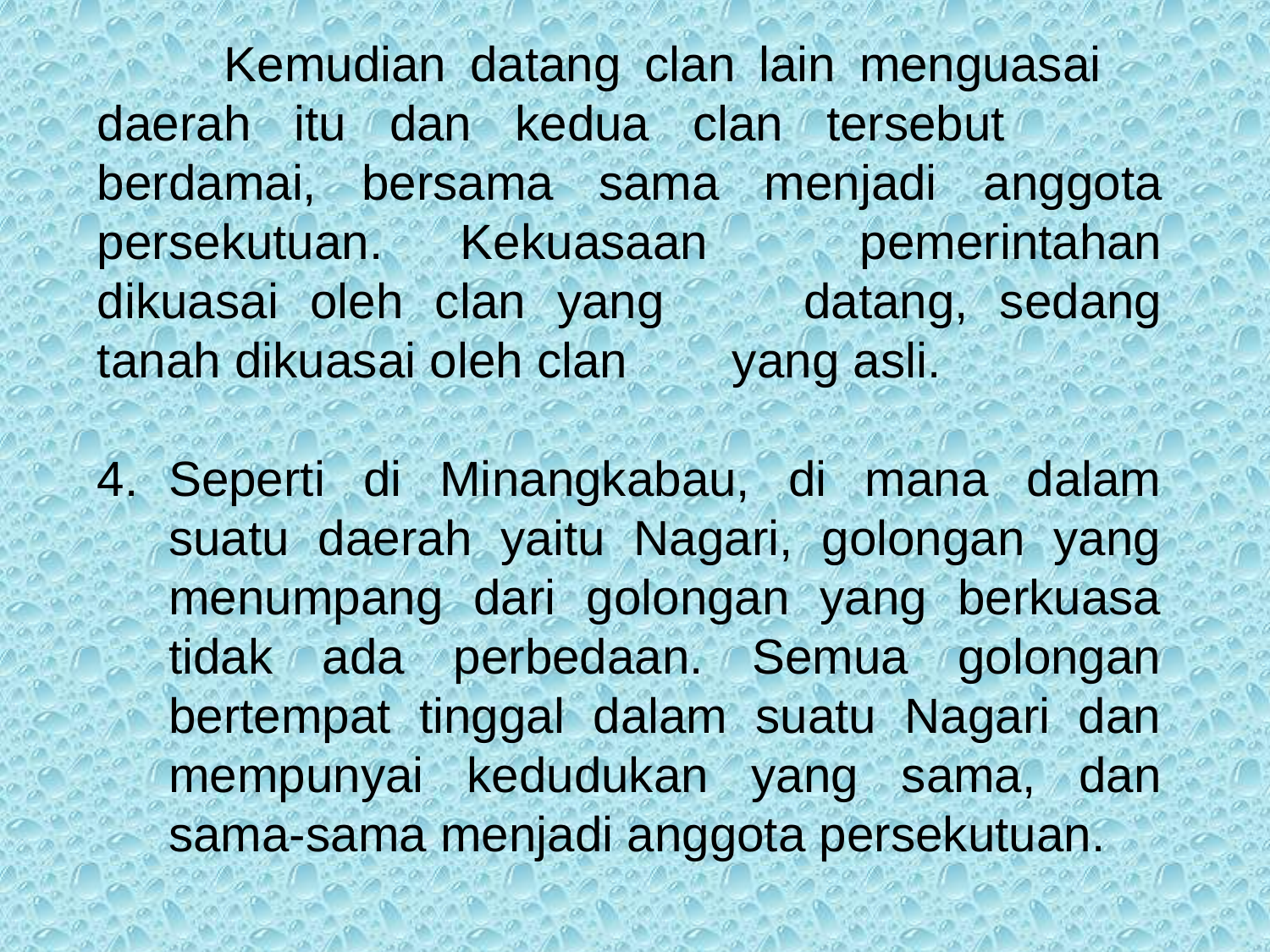

Kemudian datang clan lain menguasai 	daerah itu dan kedua clan tersebut 	berdamai, bersama sama menjadi 	anggota persekutuan. Kekuasaan 	pemerintahan dikuasai oleh clan yang 	datang, sedang tanah dikuasai oleh clan 	yang asli.

Seperti di Minangkabau, di mana dalam suatu daerah yaitu Nagari, golongan yang menumpang dari golongan yang berkuasa tidak ada perbedaan. Semua golongan bertempat tinggal dalam suatu Nagari dan mempunyai kedudukan yang sama, dan sama-sama menjadi anggota persekutuan.
17